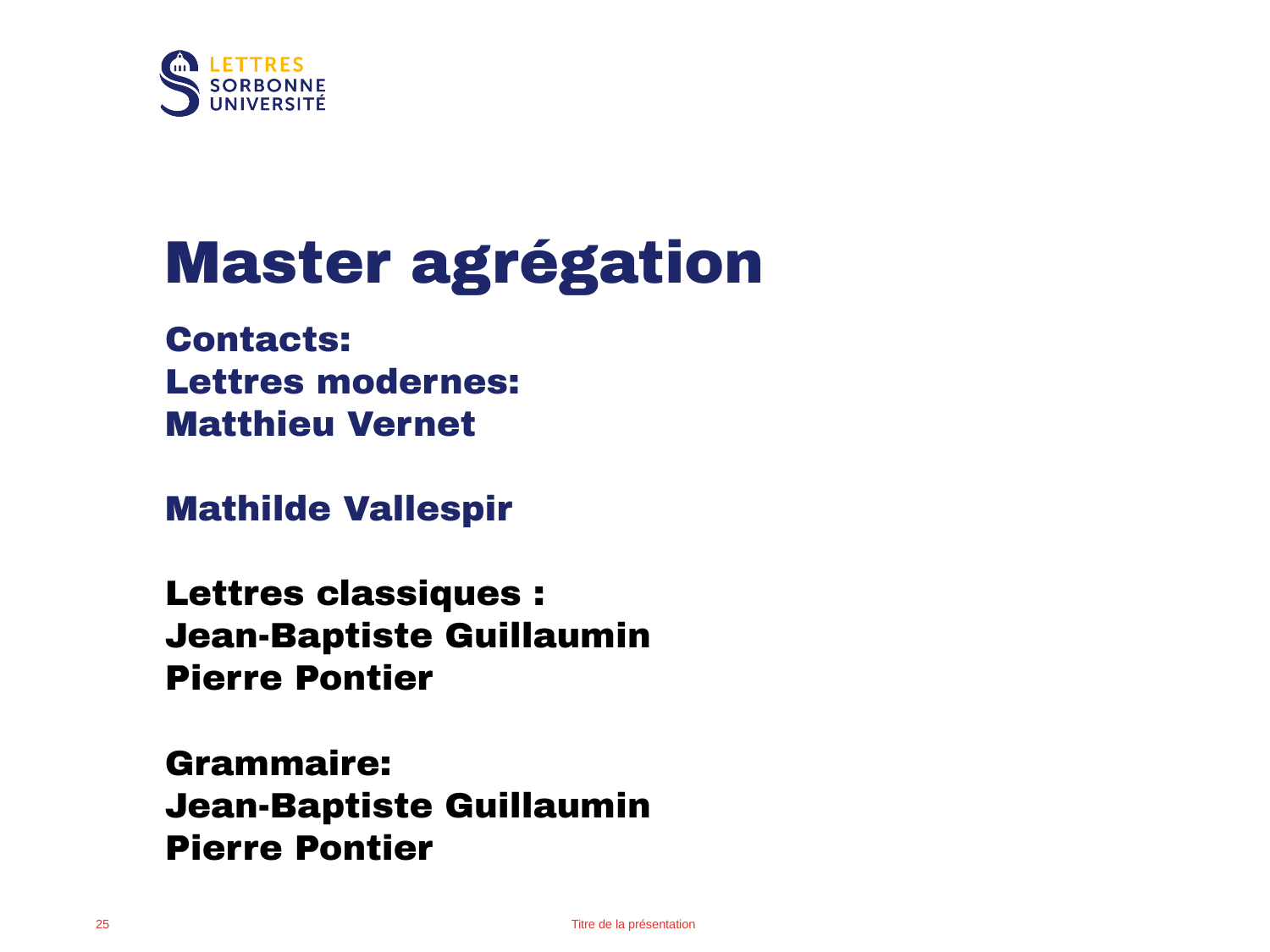

# Master agrégation
Contacts:
Lettres modernes:
Matthieu Vernet

Mathilde Vallespir

Lettres classiques :
Jean-Baptiste Guillaumin
Pierre Pontier

Grammaire:
Jean-Baptiste Guillaumin
Pierre Pontier

Titre de la présentation